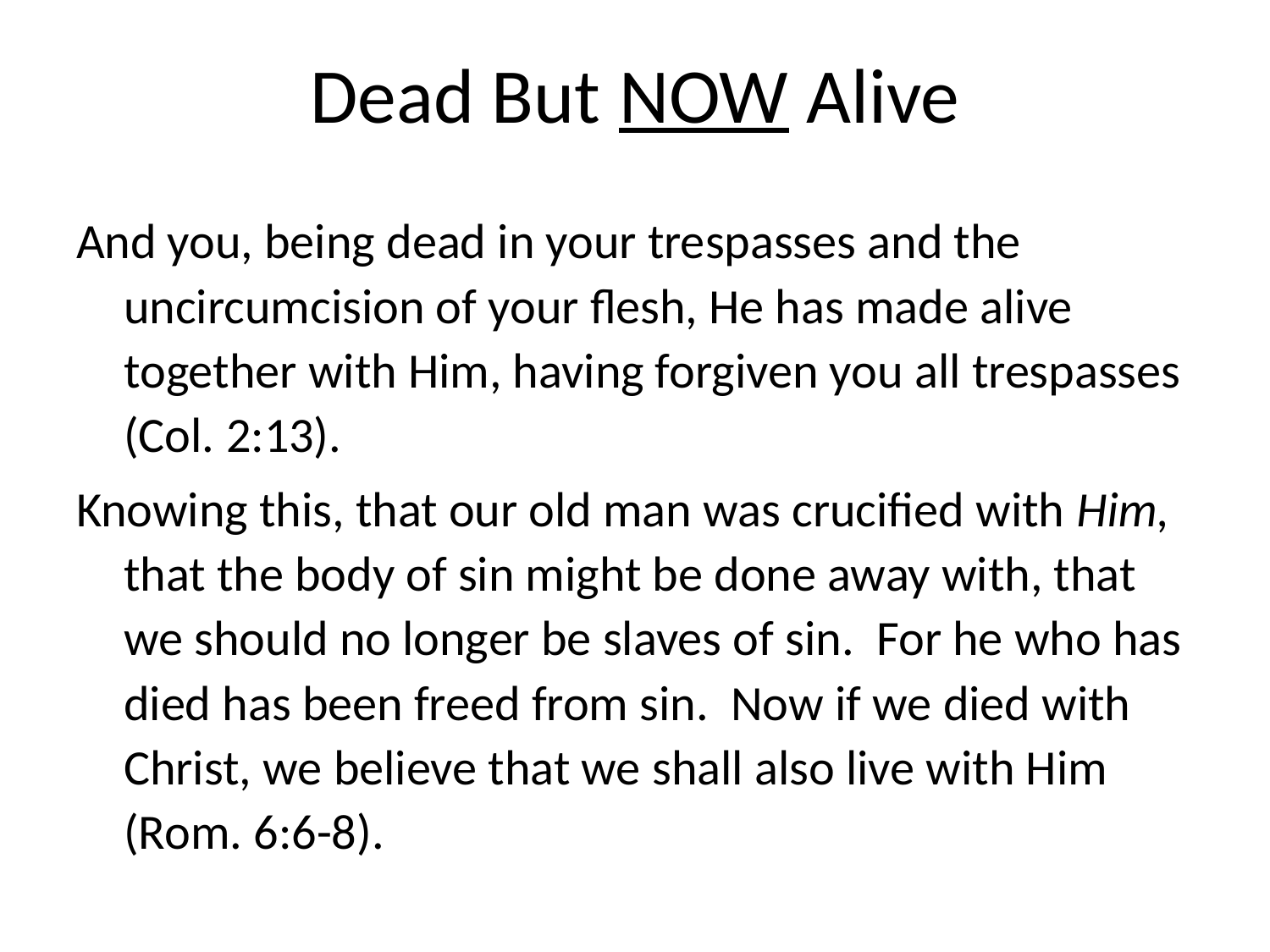

# Dead But NOW Alive
And you, being dead in your trespasses and the uncircumcision of your flesh, He has made alive together with Him, having forgiven you all trespasses (Col. 2:13).
Knowing this, that our old man was crucified with Him, that the body of sin might be done away with, that we should no longer be slaves of sin.  For he who has died has been freed from sin.  Now if we died with Christ, we believe that we shall also live with Him (Rom. 6:6-8).